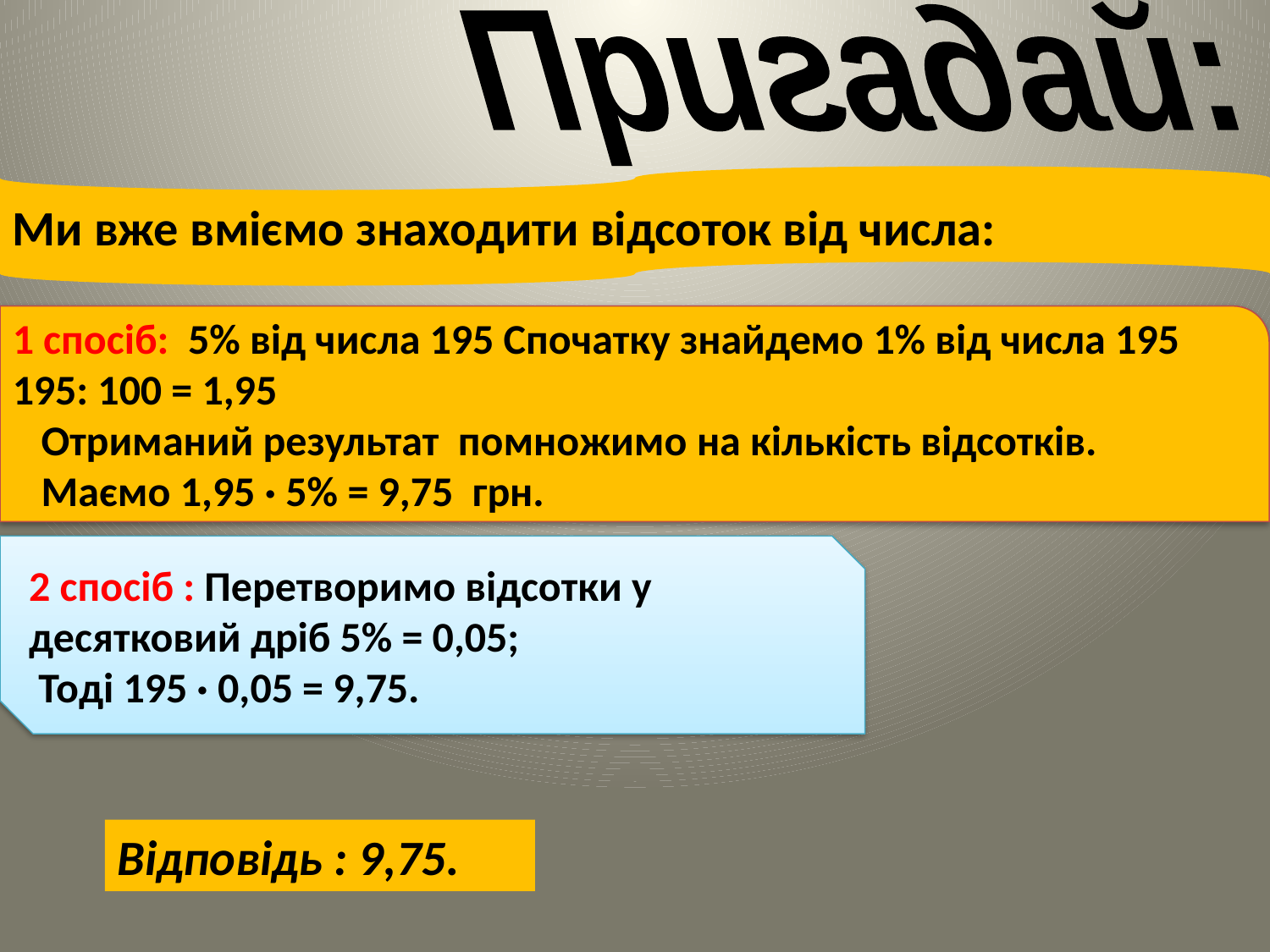

Пригадай:
Ми вже вміємо знаходити відсоток від числа:
1 спосіб:  5% від числа 195 Спочатку знайдемо 1% від числа 195   195: 100 = 1,95
   Отриманий результат  помножимо на кількість відсотків.
   Маємо 1,95 · 5% = 9,75  грн.
2 спосіб : Перетворимо відсотки у десятковий дріб 5% = 0,05;
 Тоді 195 · 0,05 = 9,75.
Відповідь : 9,75.